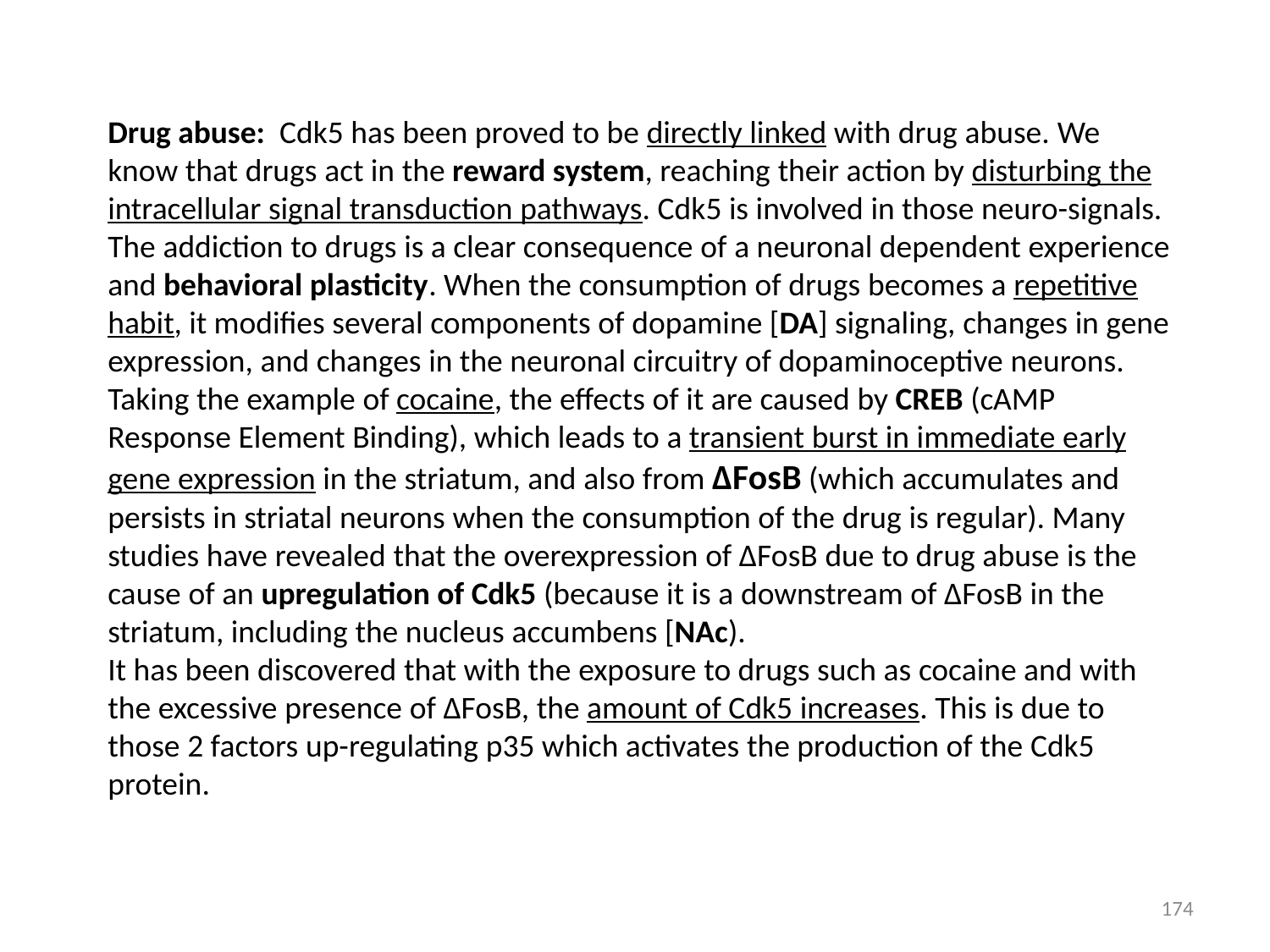

Drug abuse:  Cdk5 has been proved to be directly linked with drug abuse. We know that drugs act in the reward system, reaching their action by disturbing the intracellular signal transduction pathways. Cdk5 is involved in those neuro-signals. The addiction to drugs is a clear consequence of a neuronal dependent experience and behavioral plasticity. When the consumption of drugs becomes a repetitive habit, it modifies several components of dopamine [DA] signaling, changes in gene expression, and changes in the neuronal circuitry of dopaminoceptive neurons. Taking the example of cocaine, the effects of it are caused by CREB (cAMP Response Element Binding), which leads to a transient burst in immediate early gene expression in the striatum, and also from ΔFosB (which accumulates and persists in striatal neurons when the consumption of the drug is regular). Many studies have revealed that the overexpression of ΔFosB due to drug abuse is the cause of an upregulation of Cdk5 (because it is a downstream of ΔFosB in the striatum, including the nucleus accumbens [NAc).
It has been discovered that with the exposure to drugs such as cocaine and with the excessive presence of ΔFosB, the amount of Cdk5 increases. This is due to those 2 factors up-regulating p35 which activates the production of the Cdk5 protein.
174